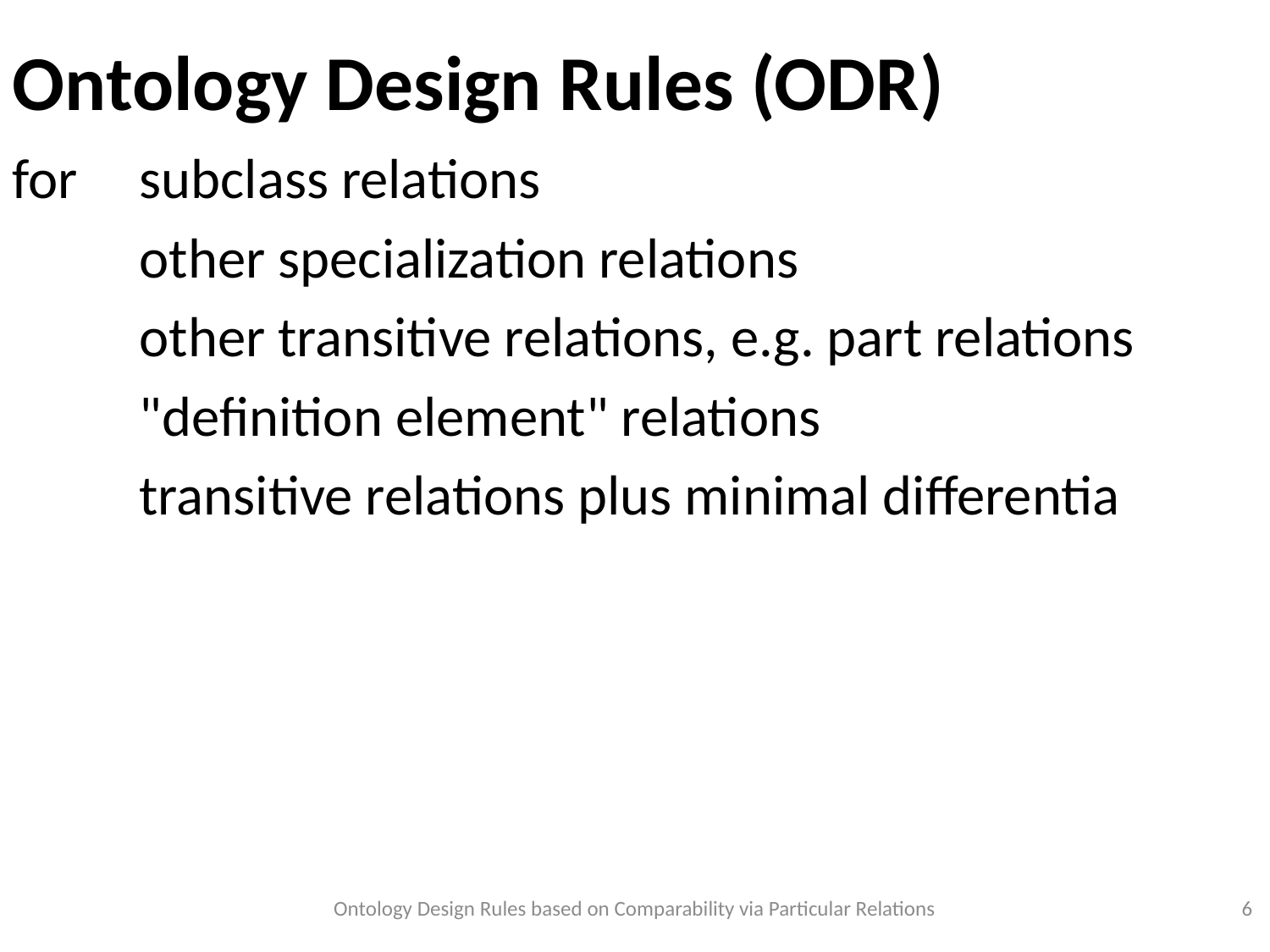

Ontology Design Rules (ODR)
for 	subclass relations
	other specialization relations
	other transitive relations, e.g. part relations
	"definition element" relations
	transitive relations plus minimal differentia

Ontology Design Rules based on Comparability via Particular Relations
6